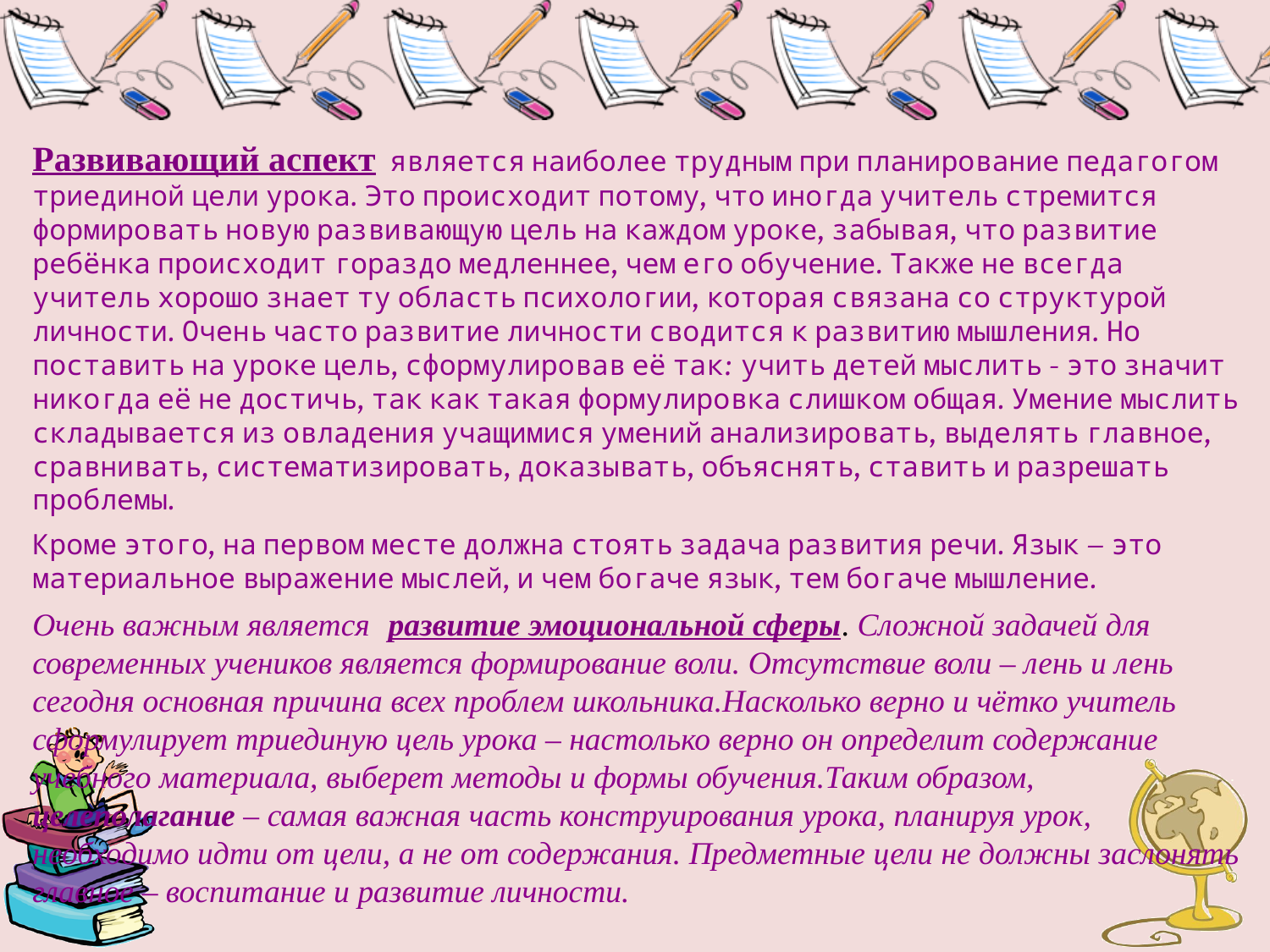

Развивающий аспект  является наиболее трудным при планирование педагогом триединой цели урока. Это происходит потому, что иногда учитель стремится формировать новую развивающую цель на каждом уроке, забывая, что развитие ребёнка происходит гораздо медленнее, чем его обучение. Также не всегда учитель хорошо знает ту область психологии, которая связана со структурой личности. Очень часто развитие личности сводится к развитию мышления. Но поставить на уроке цель, сформулировав её так: учить детей мыслить - это значит никогда её не достичь, так как такая формулировка слишком общая. Умение мыслить складывается из овладения учащимися умений анализировать, выделять главное, сравнивать, систематизировать, доказывать, объяснять, ставить и разрешать проблемы.
Кроме этого, на первом месте должна стоять задача развития речи. Язык – это материальное выражение мыслей, и чем богаче язык, тем богаче мышление.
Очень важным является  развитие эмоциональной сферы. Сложной задачей для современных учеников является формирование воли. Отсутствие воли – лень и лень сегодня основная причина всех проблем школьника.Насколько верно и чётко учитель сформулирует триединую цель урока – настолько верно он определит содержание учебного материала, выберет методы и формы обучения.Таким образом, целеполагание – самая важная часть конструирования урока, планируя урок, необходимо идти от цели, а не от содержания. Предметные цели не должны заслонять главное – воспитание и развитие личности.